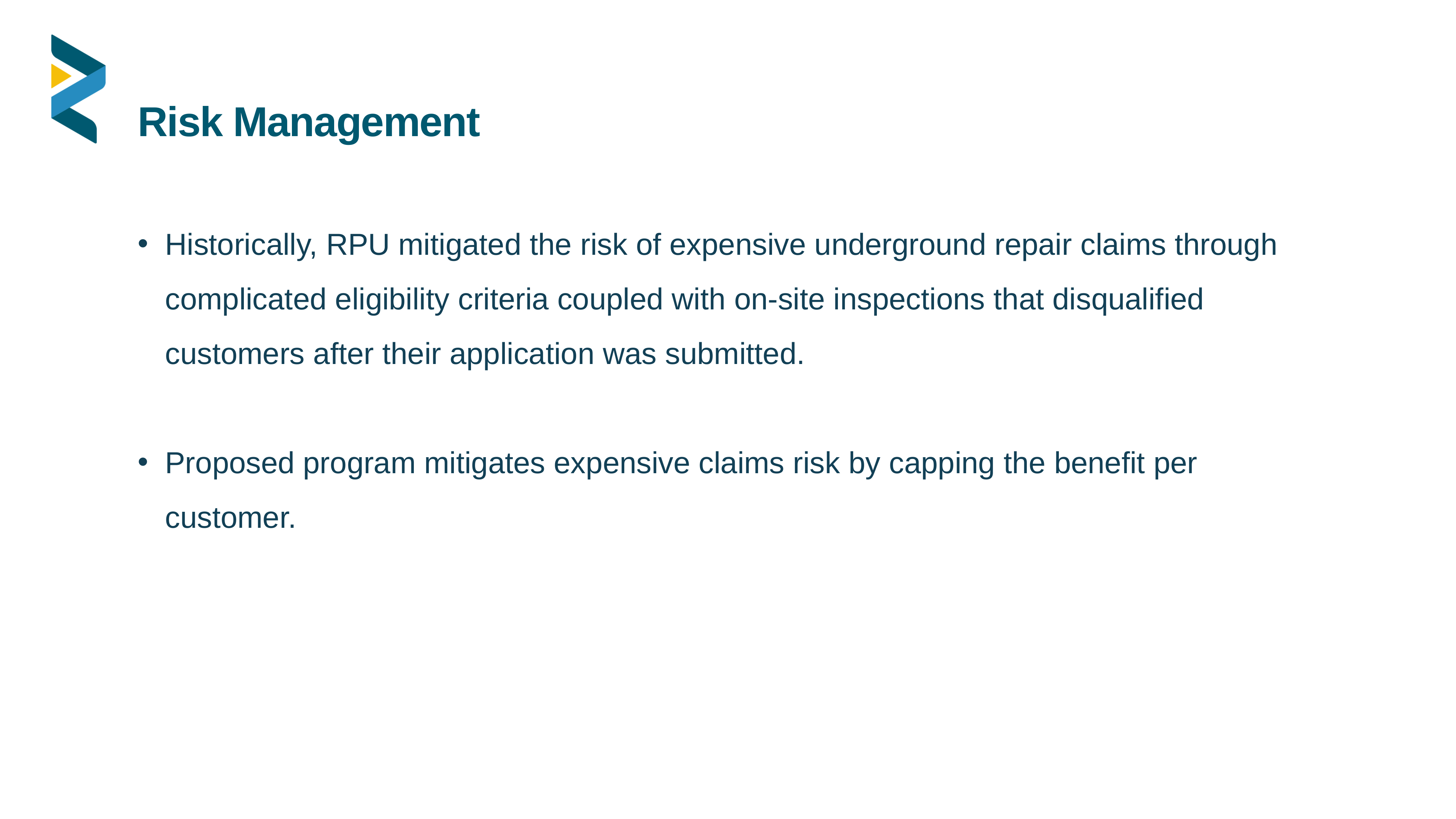

Risk Management
Historically, RPU mitigated the risk of expensive underground repair claims through complicated eligibility criteria coupled with on-site inspections that disqualified customers after their application was submitted.

Proposed program mitigates expensive claims risk by capping the benefit per customer.